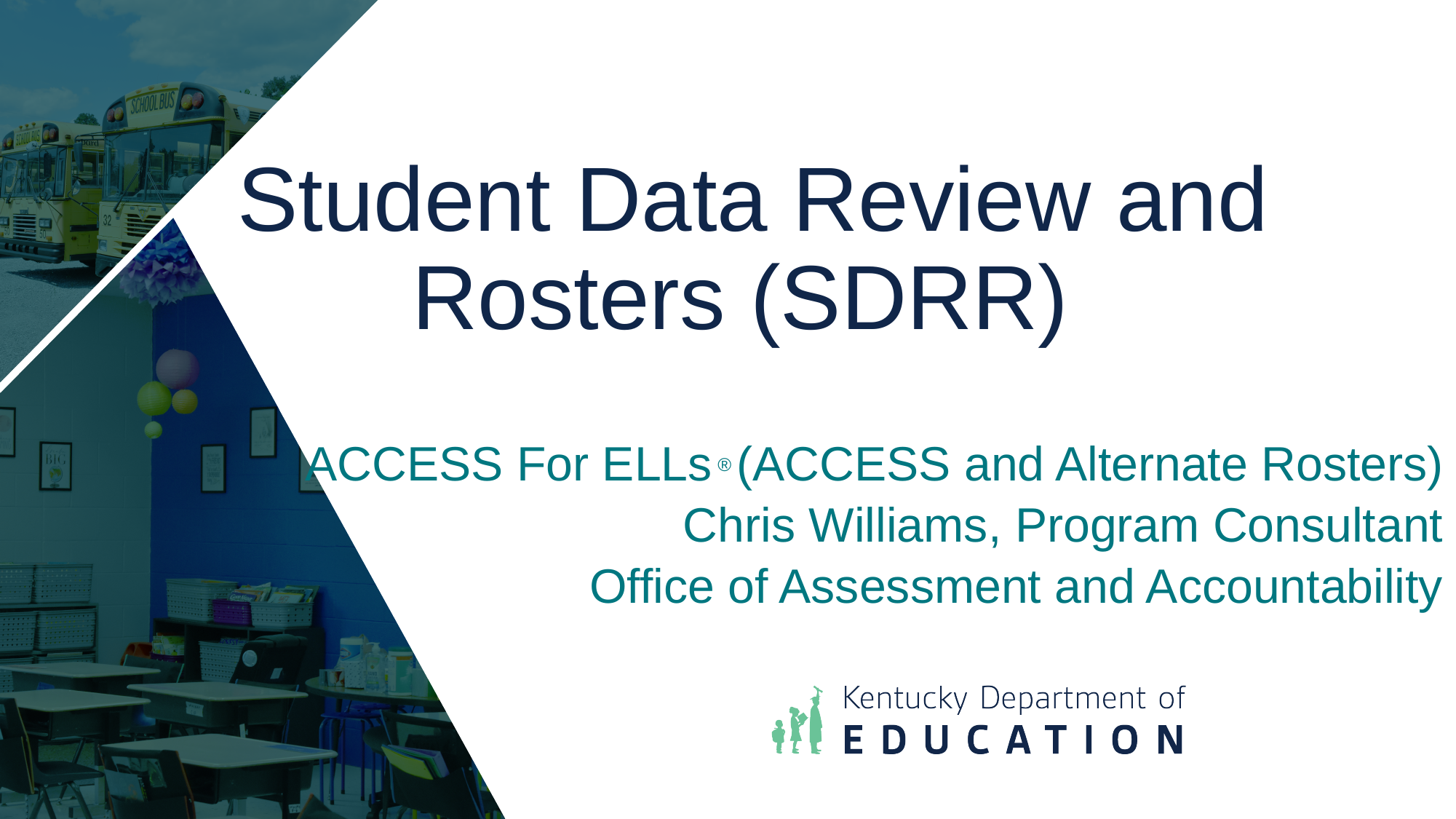

# Student Data Review and Rosters (SDRR)
ACCESS For ELLs ® (ACCESS and Alternate Rosters)
Chris Williams, Program Consultant
Office of Assessment and Accountability